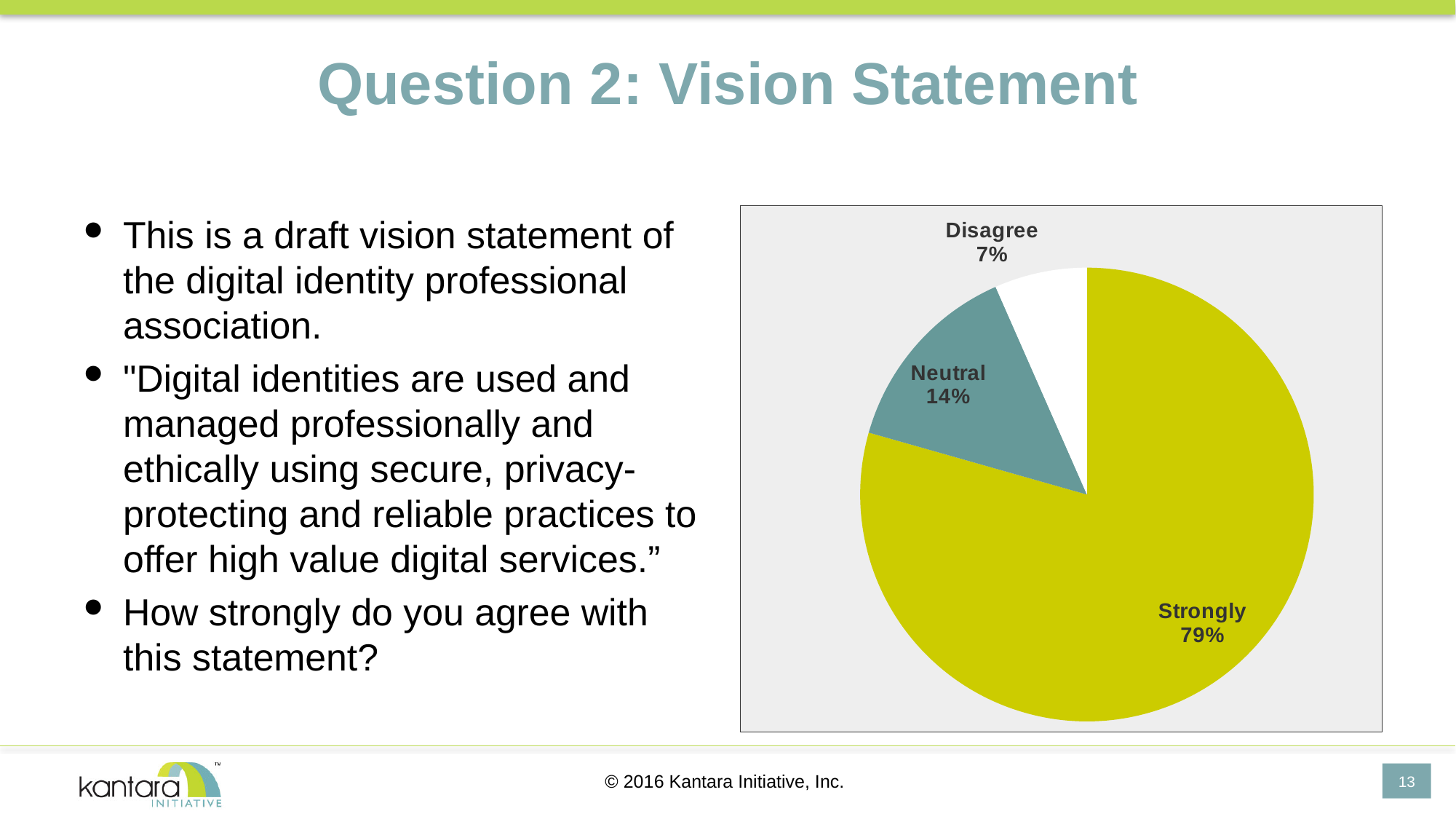

# Question 2: Vision Statement
This is a draft vision statement of the digital identity professional association.
"Digital identities are used and managed professionally and ethically using secure, privacy-protecting and reliable practices to offer high value digital services.”
How strongly do you agree with this statement?

### Chart

| Category |  |
|---|---|
| Strongly | 0.794 |
| Neutral | 0.14 |
| Disagree | 0.066 |
© 2016 Kantara Initiative, Inc.
13